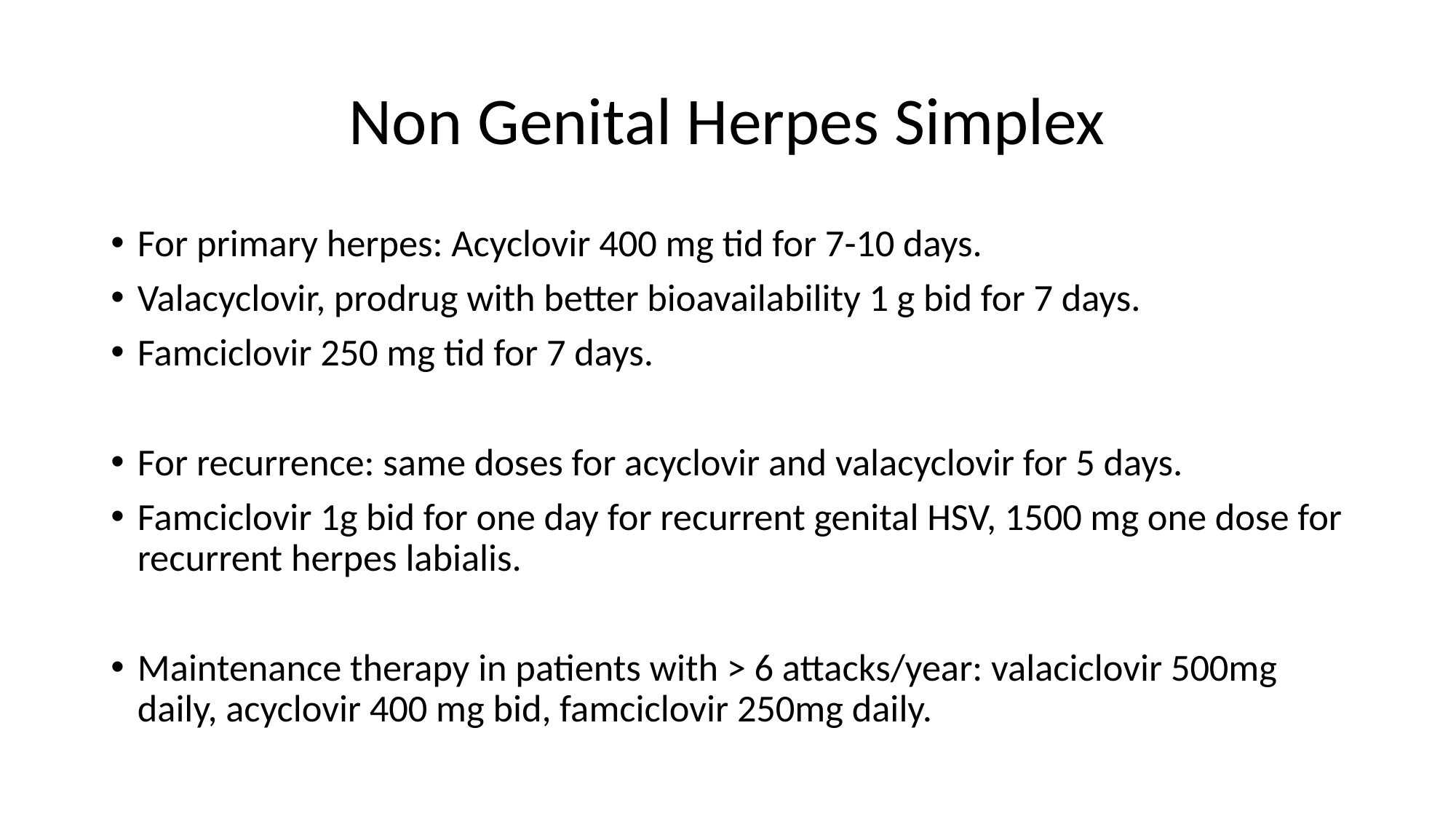

# Non Genital Herpes Simplex
For primary herpes: Acyclovir 400 mg tid for 7-10 days.
Valacyclovir, prodrug with better bioavailability 1 g bid for 7 days.
Famciclovir 250 mg tid for 7 days.

For recurrence: same doses for acyclovir and valacyclovir for 5 days.
Famciclovir 1g bid for one day for recurrent genital HSV, 1500 mg one dose for recurrent herpes labialis.

Maintenance therapy in patients with > 6 attacks/year: valaciclovir 500mg daily, acyclovir 400 mg bid, famciclovir 250mg daily.